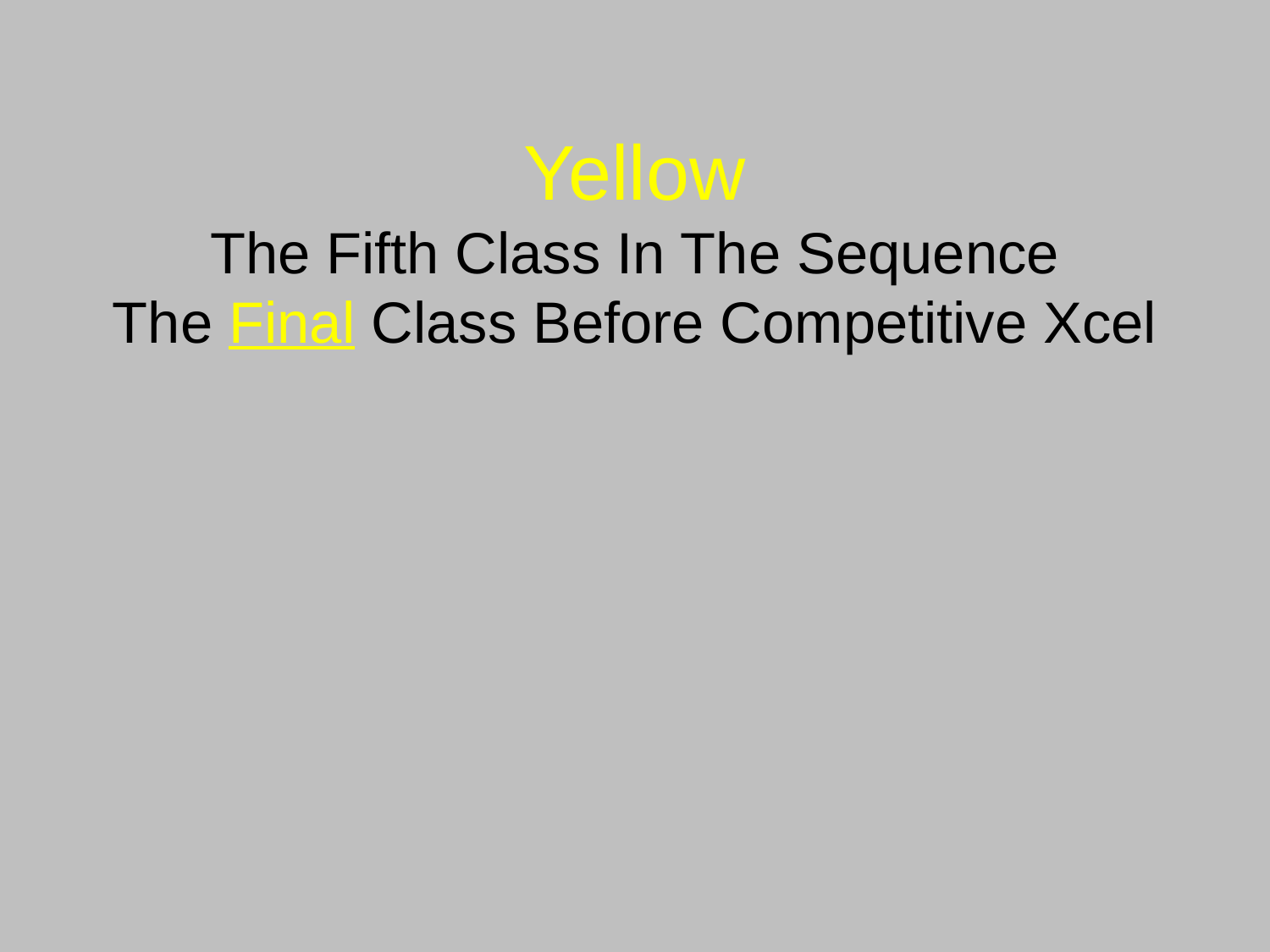

# Yellow The Fifth Class In The Sequence The Final Class Before Competitive Xcel